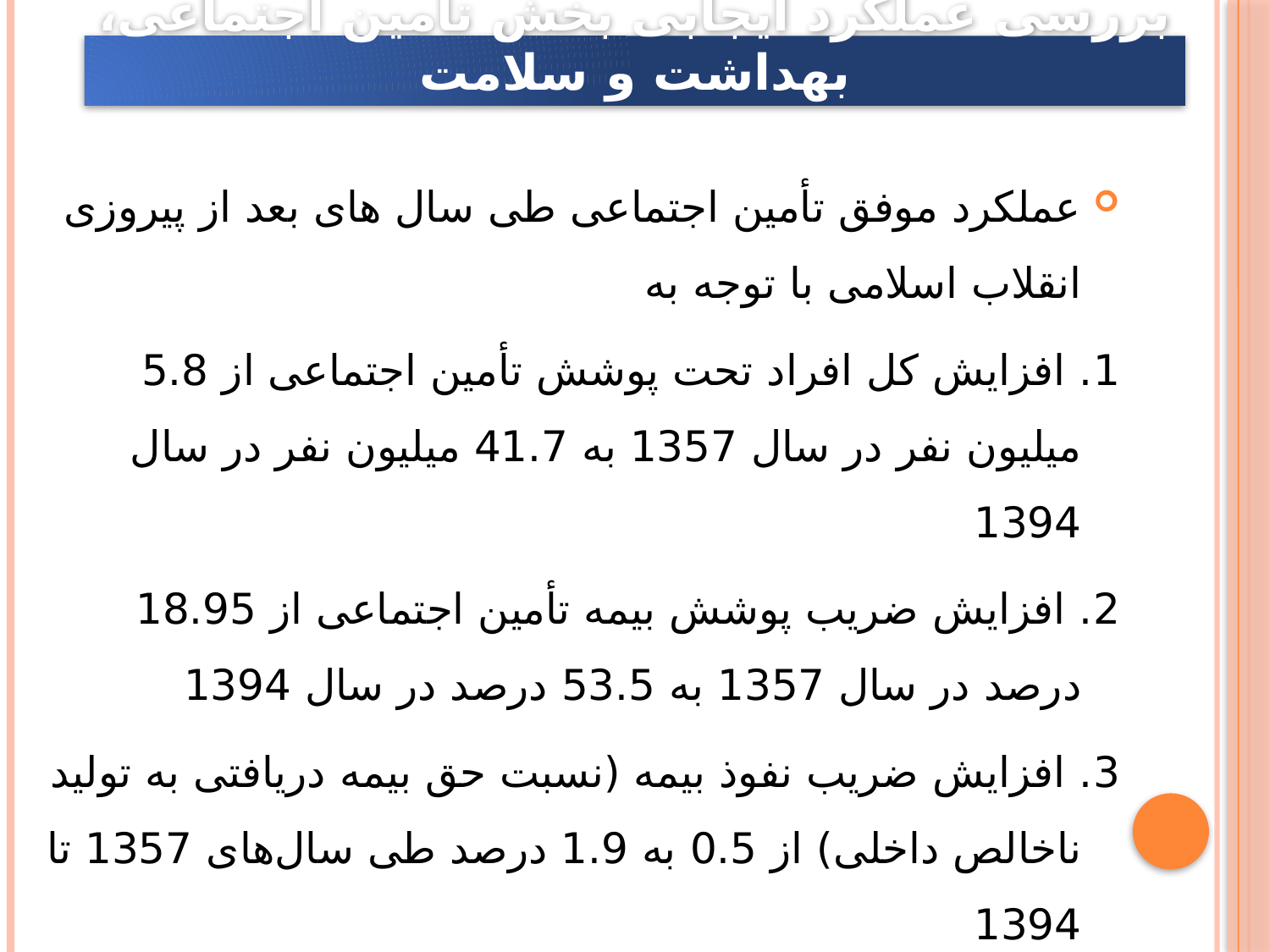

# بررسی عملکرد ایجابی بخش تأمین اجتماعی، بهداشت و سلامت
عملکرد موفق تأمین اجتماعی طی سال های بعد از پیروزی انقلاب اسلامی با توجه به
1. افزایش کل افراد تحت پوشش تأمین اجتماعی از 5.8 میلیون نفر در سال 1357 به 41.7 میلیون نفر در سال 1394
2. افزایش ضریب پوشش بیمه تأمین اجتماعی از 18.95 درصد در سال 1357 به 53.5 درصد در سال 1394
3. افزایش ضریب نفوذ بیمه (نسبت حق بیمه دریافتی به تولید ناخالص داخلی) از 0.5 به 1.9 درصد طی سال‌های 1357 تا 1394